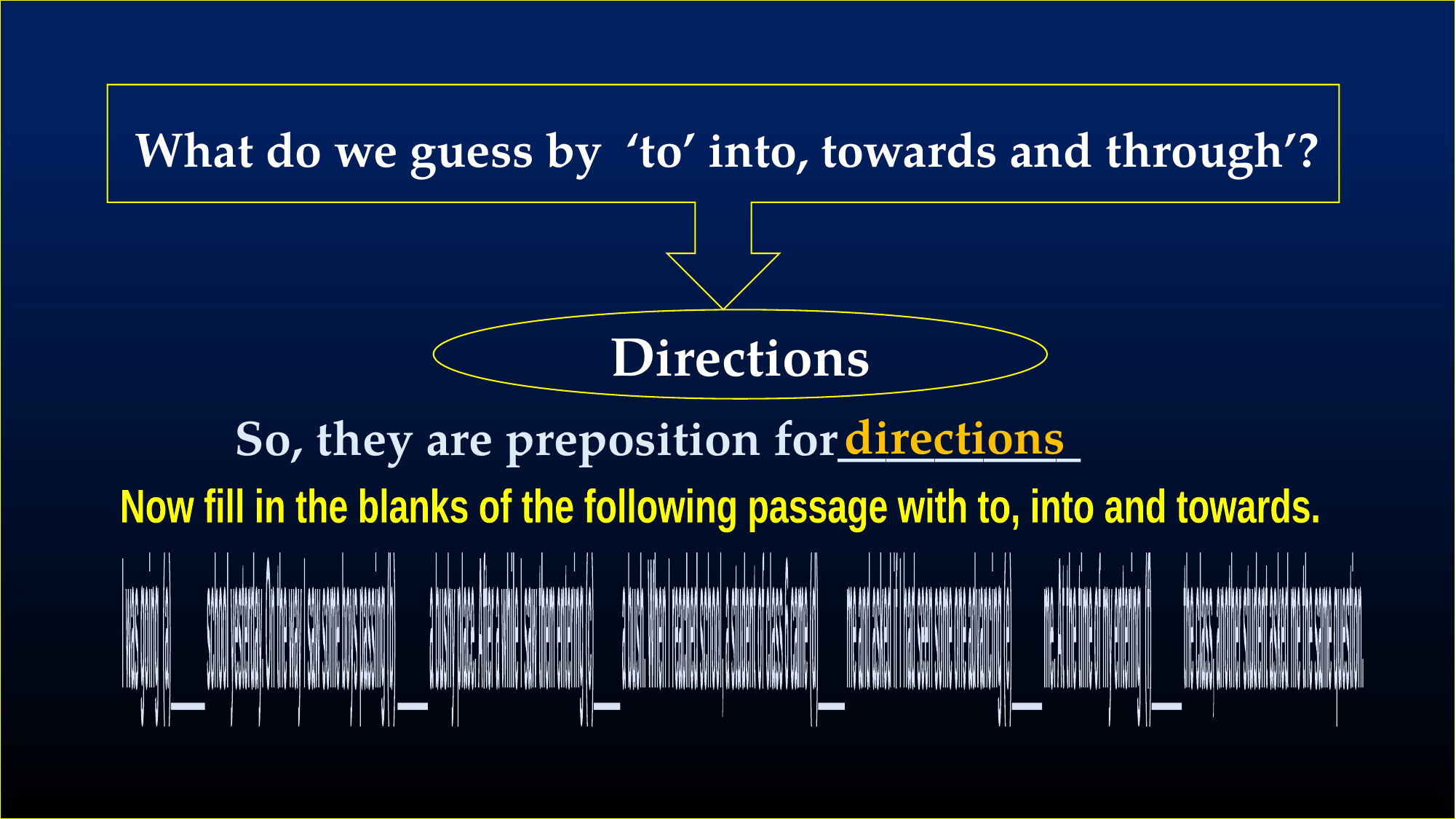

What do we guess by  ‘to’ into, towards and through’?

Directions
directions
So, they are preposition for__________
Now fill in the blanks of the following passage with to, into and towards.
I was going  (a)_________ school yesterday. On the way I saw some boys passing (b) ________ a bushy place. After a while I saw them entering (c)_______ a bush. When I reached school, a student of class 6 came (d)_______ me and asked if I had seen some one advancing (e)________ me. At the time of my entering  (f)________ the class, another student asked me the same question.